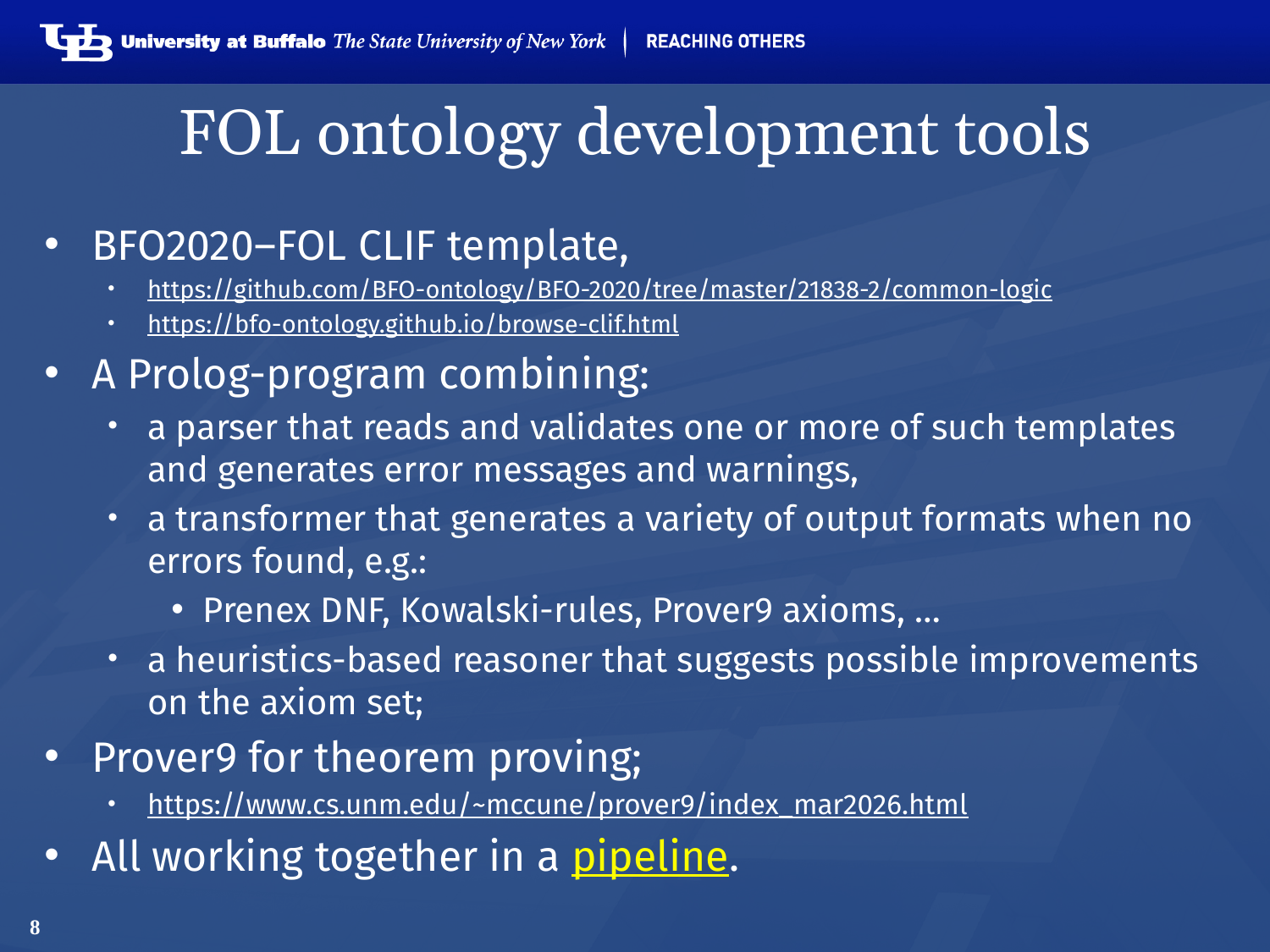

# FOL ontology development tools
BFO2020–FOL CLIF template,
https://github.com/BFO-ontology/BFO-2020/tree/master/21838-2/common-logic
https://bfo-ontology.github.io/browse-clif.html
A Prolog-program combining:
a parser that reads and validates one or more of such templates and generates error messages and warnings,
a transformer that generates a variety of output formats when no errors found, e.g.:
Prenex DNF, Kowalski-rules, Prover9 axioms, …
a heuristics-based reasoner that suggests possible improvements on the axiom set;
Prover9 for theorem proving;
https://www.cs.unm.edu/~mccune/prover9/index_mar2026.html
All working together in a pipeline.
8